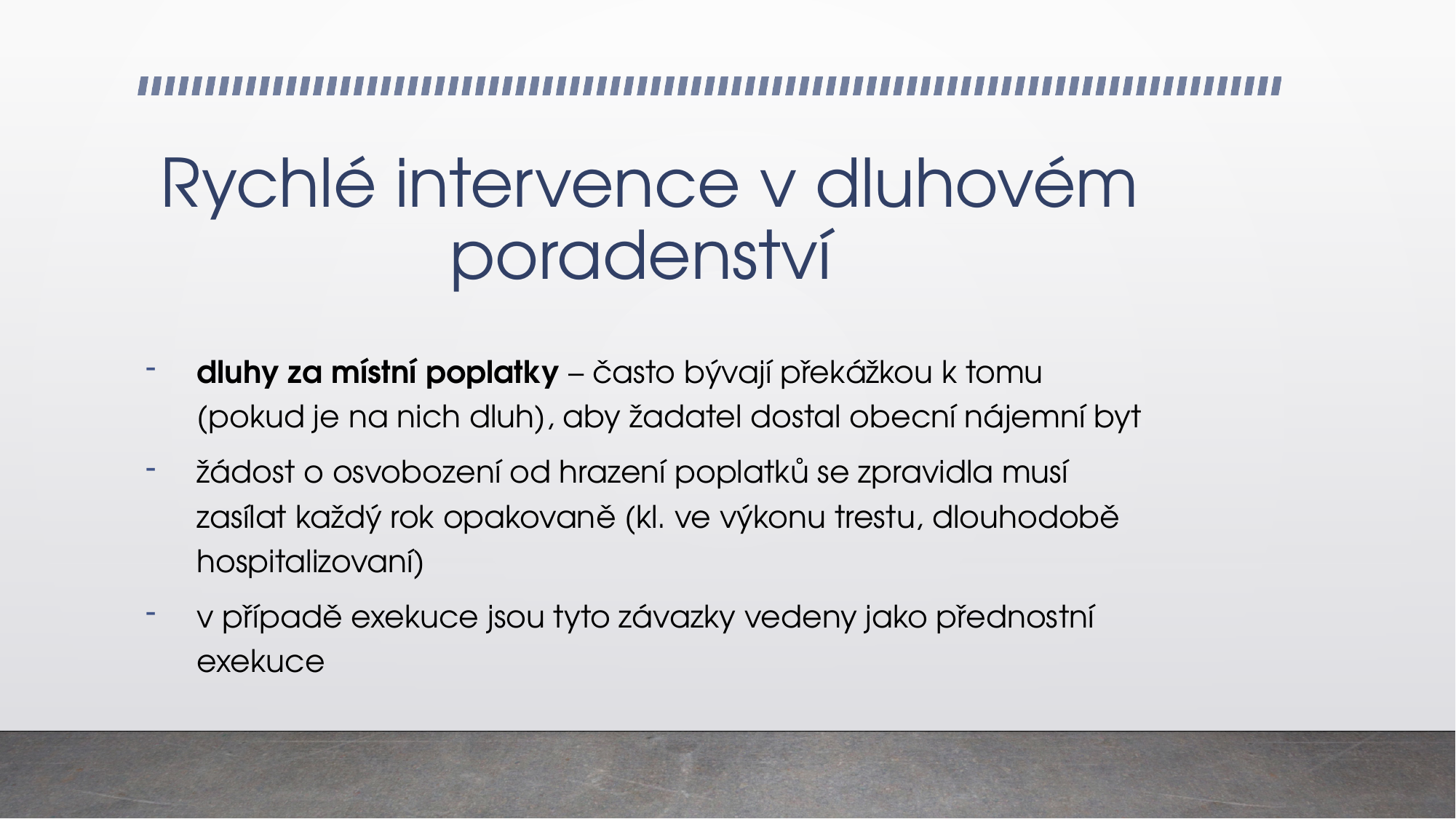

# Rychlé intervence v dluhovém poradenství
dluhy za místní poplatky – často bývají překážkou k tomu (pokud je na nich dluh), aby žadatel dostal obecní nájemní byt
žádost o osvobození od hrazení poplatků se zpravidla musí zasílat každý rok opakovaně (kl. ve výkonu trestu, dlouhodobě hospitalizovaní)
v případě exekuce jsou tyto závazky vedeny jako přednostní exekuce